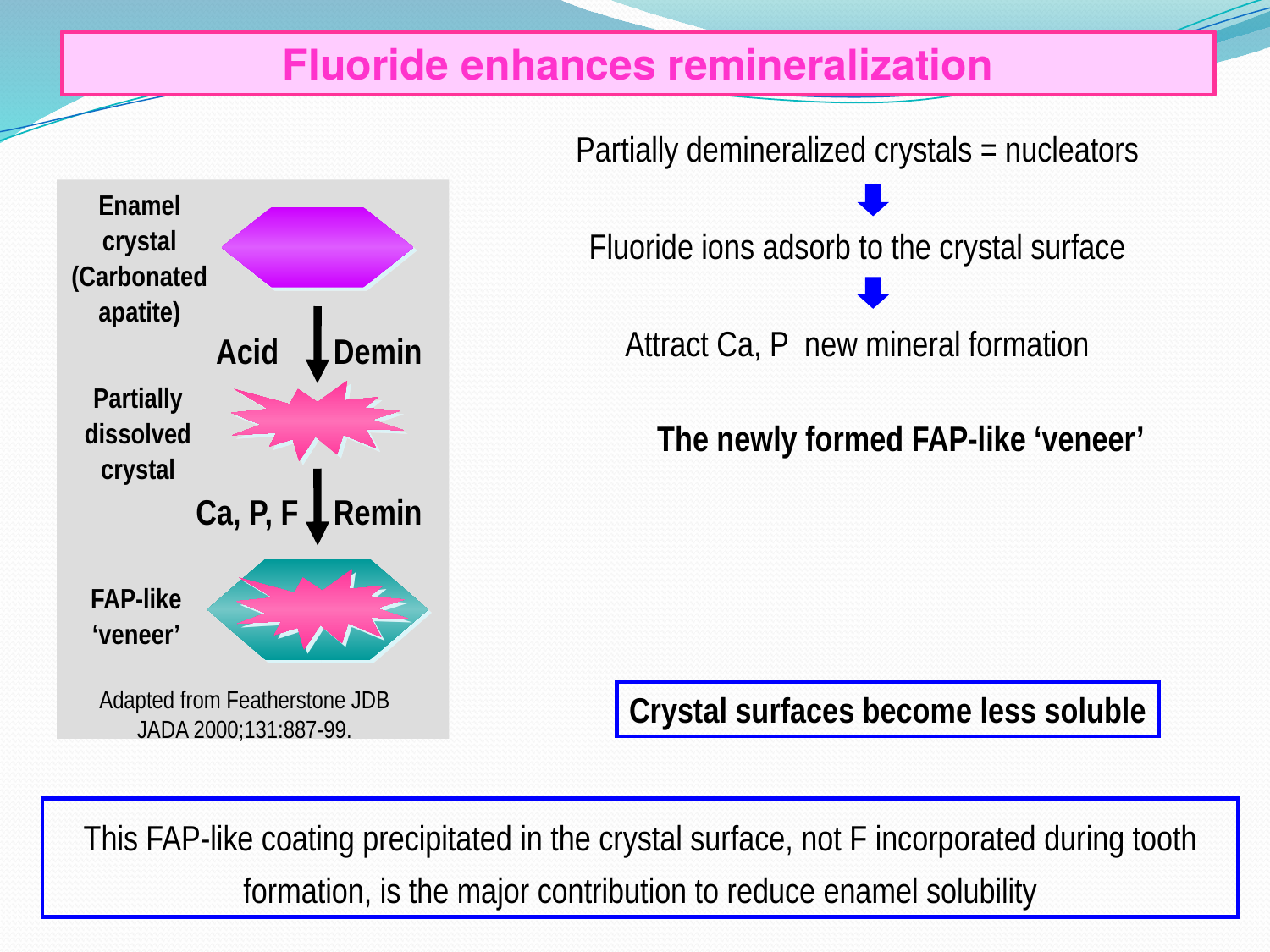

Fluoride enhances remineralization
Partially demineralized crystals = nucleators

Fluoride ions adsorb to the crystal surface

Attract Ca, P  new mineral formation

Enamel crystal
(Carbonated apatite)

Acid
Demin

Partially dissolved crystal

Ca, P, F
Remin

FAP-like
‘veneer’
Adapted from Featherstone JDB JADA 2000;131:887-99.

The newly formed FAP-like ‘veneer’
Crystal surfaces become less soluble
This FAP-like coating precipitated in the crystal surface, not F incorporated during tooth formation, is the major contribution to reduce enamel solubility